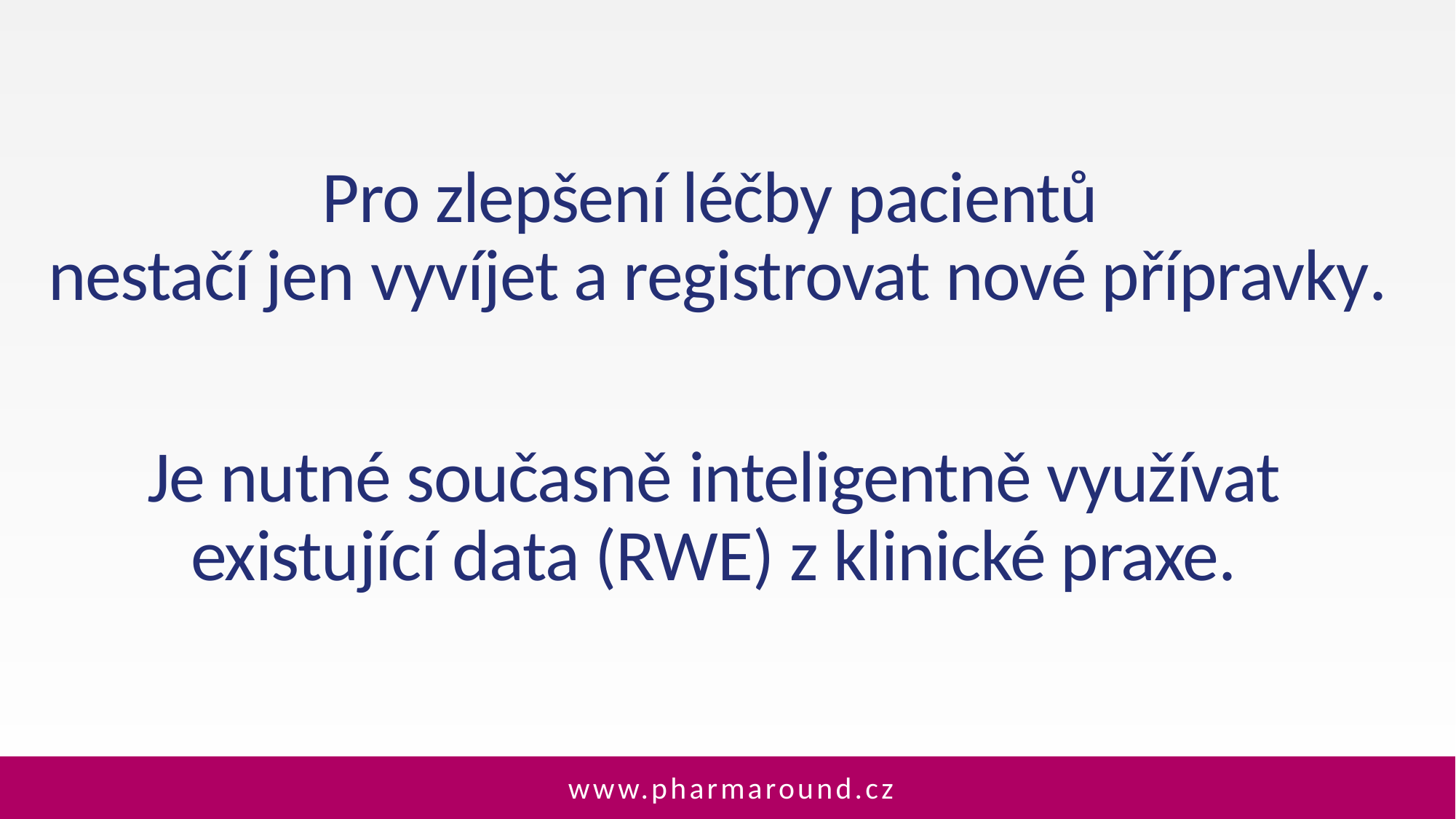

Pro zlepšení léčby pacientů
nestačí jen vyvíjet a registrovat nové přípravky.
Je nutné současně inteligentně využívat
existující data (RWE) z klinické praxe.
www.pharmaround.cz